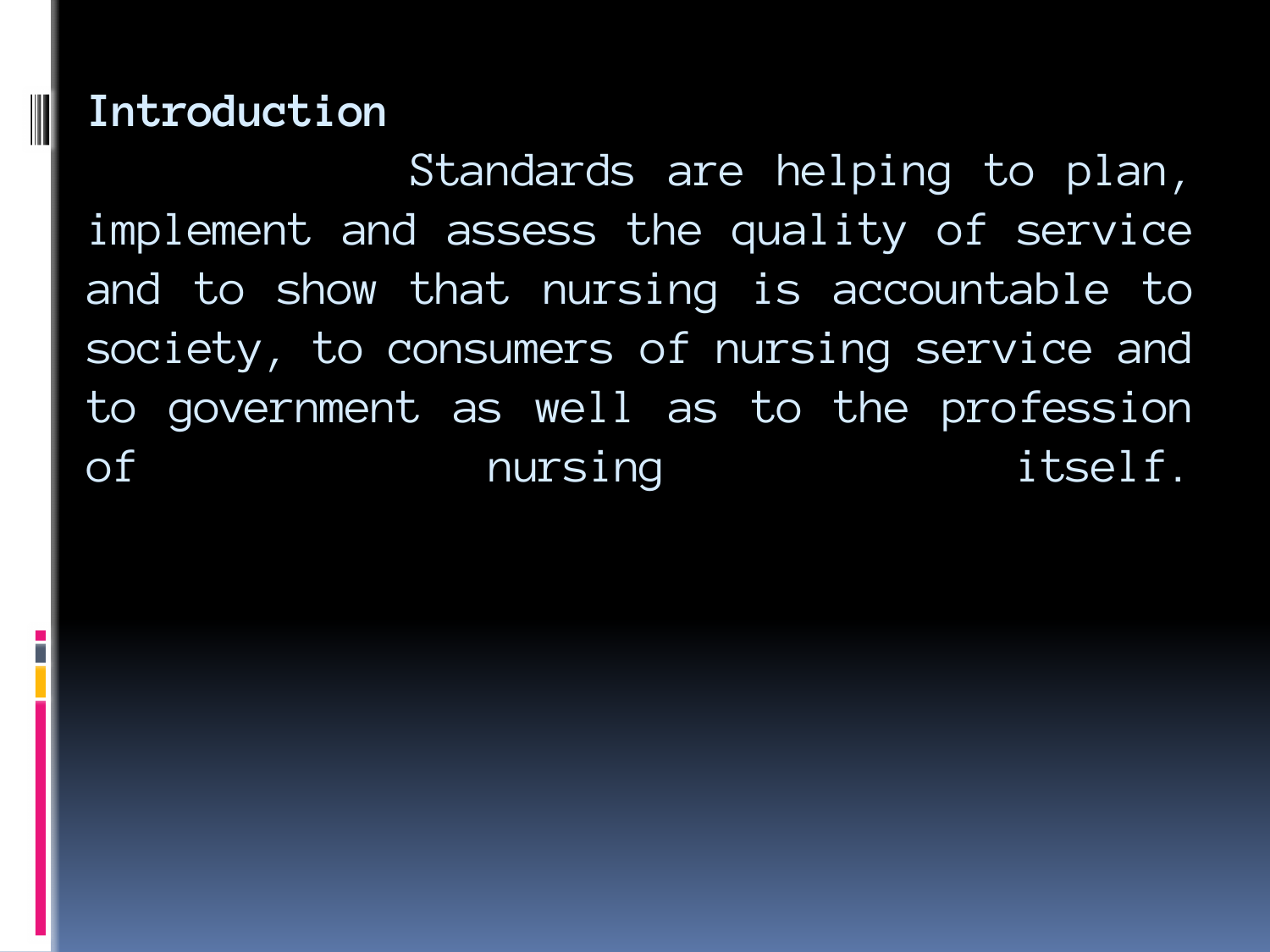

# Introduction Standards are helping to plan, implement and assess the quality of service and to show that nursing is accountable to society, to consumers of nursing service and to government as well as to the profession of nursing itself.